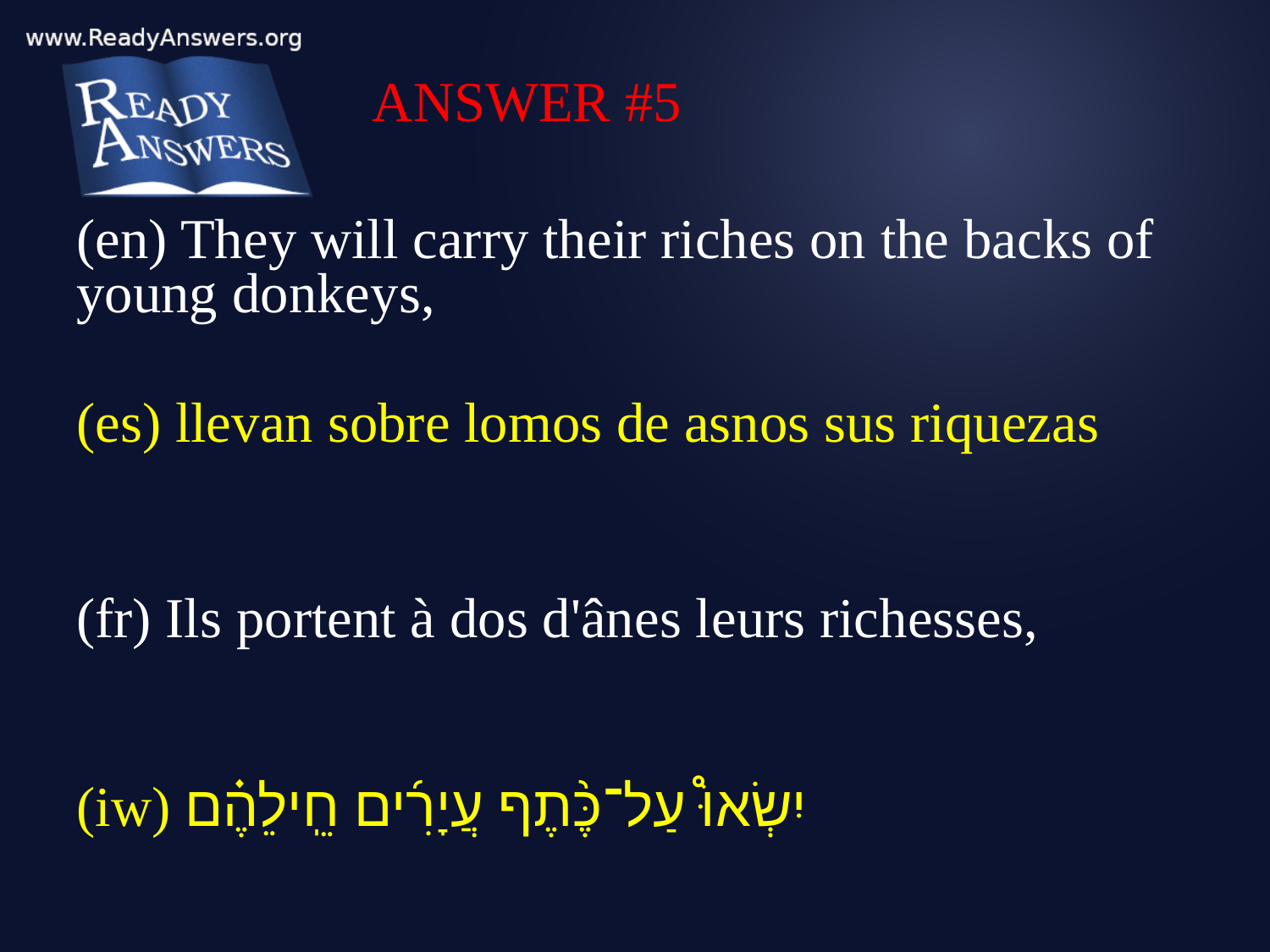

ANSWER #5
(en) They will carry their riches on the backs of young donkeys,
(es) llevan sobre lomos de asnos sus riquezas
(fr) Ils portent à dos d'ânes leurs richesses,
(iw) יִשְׂאוּ֩ עַל־כֶּ֨תֶף עֲיָרִ֜ים חֵֽילֵהֶ֗ם